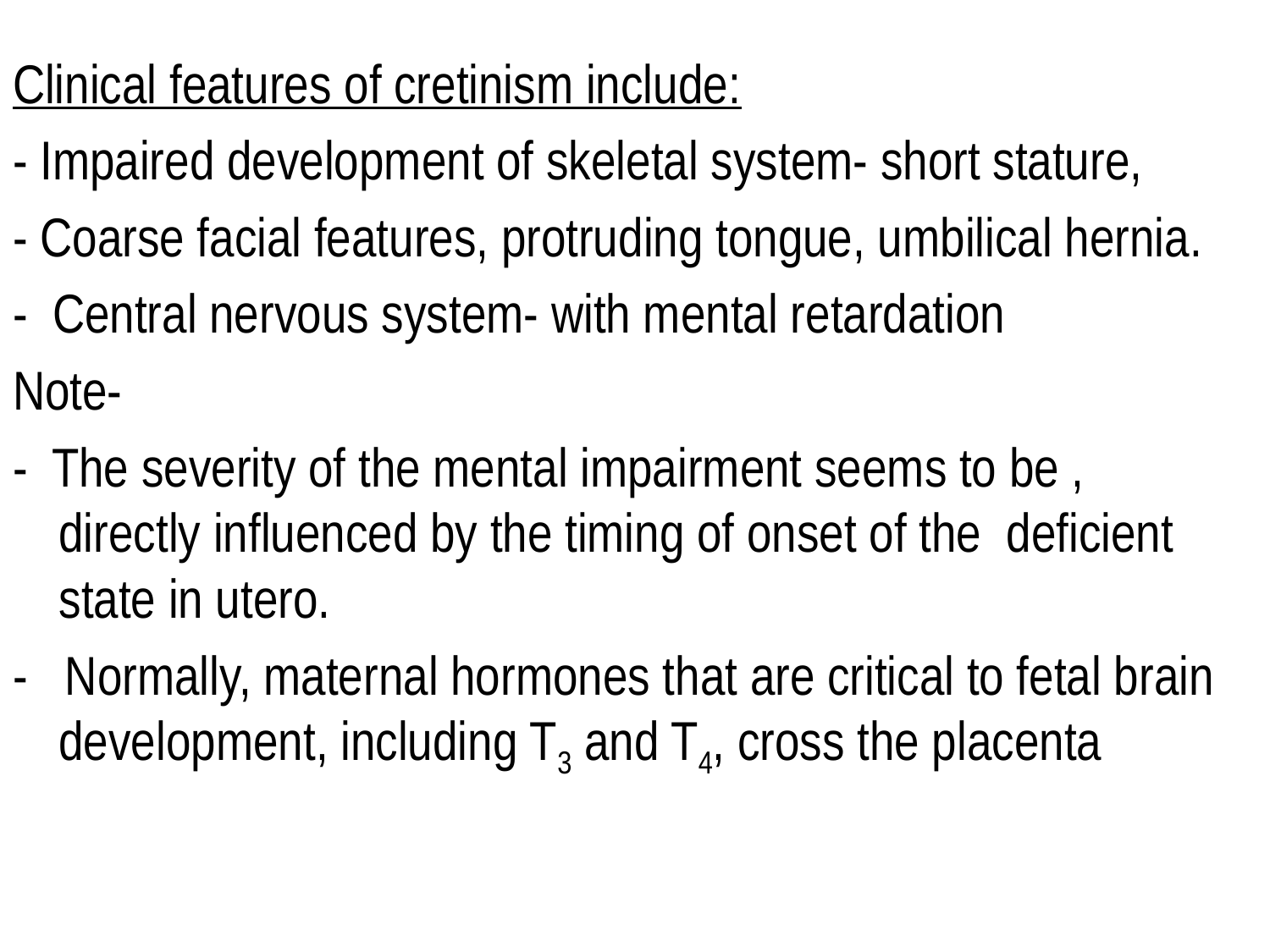

Clinical features of cretinism include:
- Impaired development of skeletal system- short stature,
- Coarse facial features, protruding tongue, umbilical hernia.
-  Central nervous system- with mental retardation
Note-
-  The severity of the mental impairment seems to be , directly influenced by the timing of onset of the  deficient state in utero.
-   Normally, maternal hormones that are critical to fetal brain development, including T3 and T4, cross the placenta